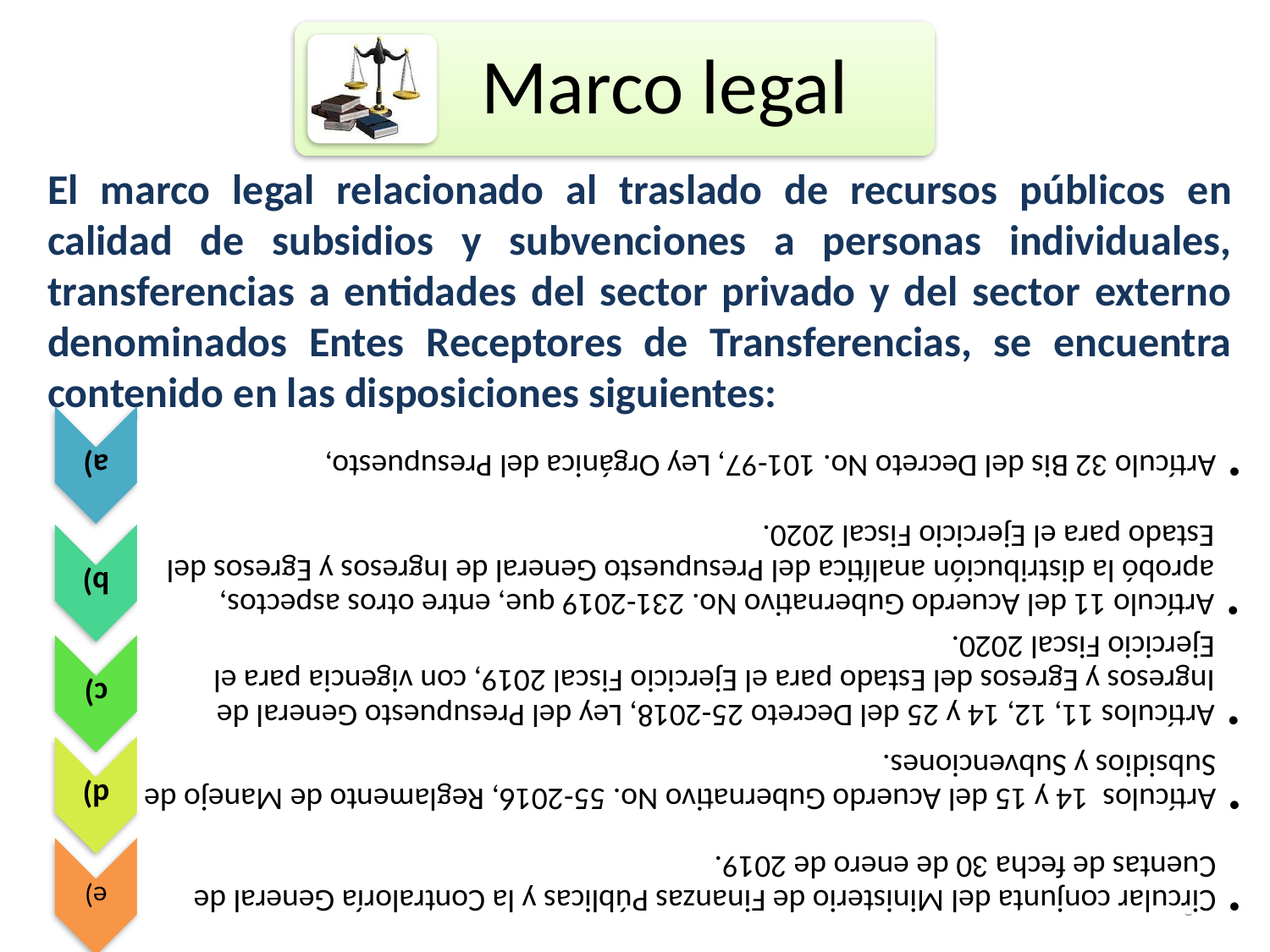

Marco legal
El marco legal relacionado al traslado de recursos públicos en calidad de subsidios y subvenciones a personas individuales, transferencias a entidades del sector privado y del sector externo denominados Entes Receptores de Transferencias, se encuentra contenido en las disposiciones siguientes:
a)
Artículo 32 Bis del Decreto No. 101-97, Ley Orgánica del Presupuesto,
b)
Artículo 11 del Acuerdo Gubernativo No. 231-2019 que, entre otros aspectos, aprobó la distribución analítica del Presupuesto General de Ingresos y Egresos del Estado para el Ejercicio Fiscal 2020.
c)
Artículos 11, 12, 14 y 25 del Decreto 25-2018, Ley del Presupuesto General de Ingresos y Egresos del Estado para el Ejercicio Fiscal 2019, con vigencia para el Ejercicio Fiscal 2020.
d)
Artículos  14 y 15 del Acuerdo Gubernativo No. 55-2016, Reglamento de Manejo de Subsidios y Subvenciones.
e)
Circular conjunta del Ministerio de Finanzas Públicas y la Contraloría General de Cuentas de fecha 30 de enero de 2019.
3